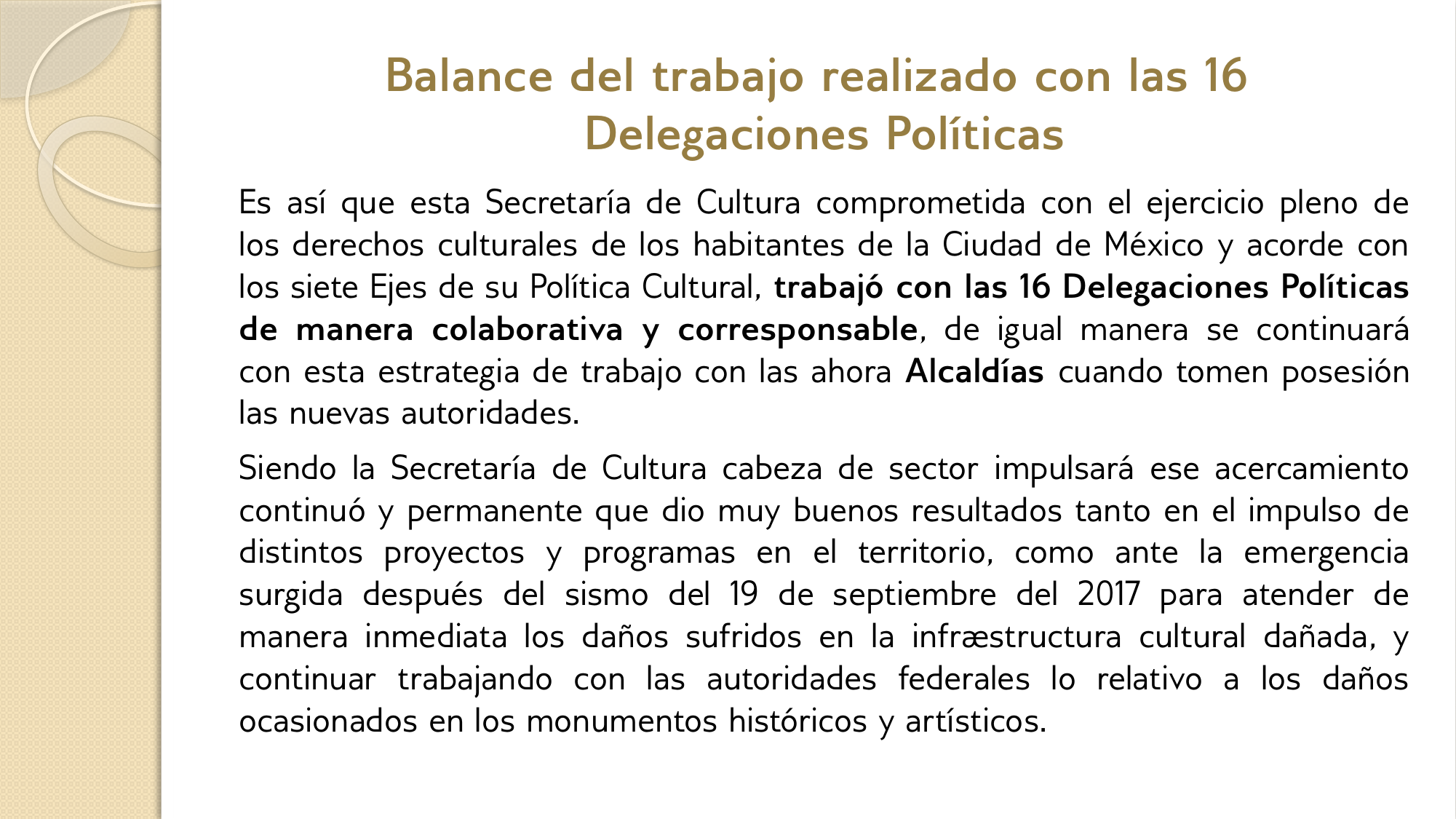

# Balance del trabajo realizado con las 16 Delegaciones Políticas
Es así que esta Secretaría de Cultura comprometida con el ejercicio pleno de los derechos culturales de los habitantes de la Ciudad de México y acorde con los siete Ejes de su Política Cultural, trabajó con las 16 Delegaciones Políticas de manera colaborativa y corresponsable, de igual manera se continuará con esta estrategia de trabajo con las ahora Alcaldías cuando tomen posesión las nuevas autoridades.
Siendo la Secretaría de Cultura cabeza de sector impulsará ese acercamiento continuó y permanente que dio muy buenos resultados tanto en el impulso de distintos proyectos y programas en el territorio, como ante la emergencia surgida después del sismo del 19 de septiembre del 2017 para atender de manera inmediata los daños sufridos en la infraestructura cultural dañada, y continuar trabajando con las autoridades federales lo relativo a los daños ocasionados en los monumentos históricos y artísticos.